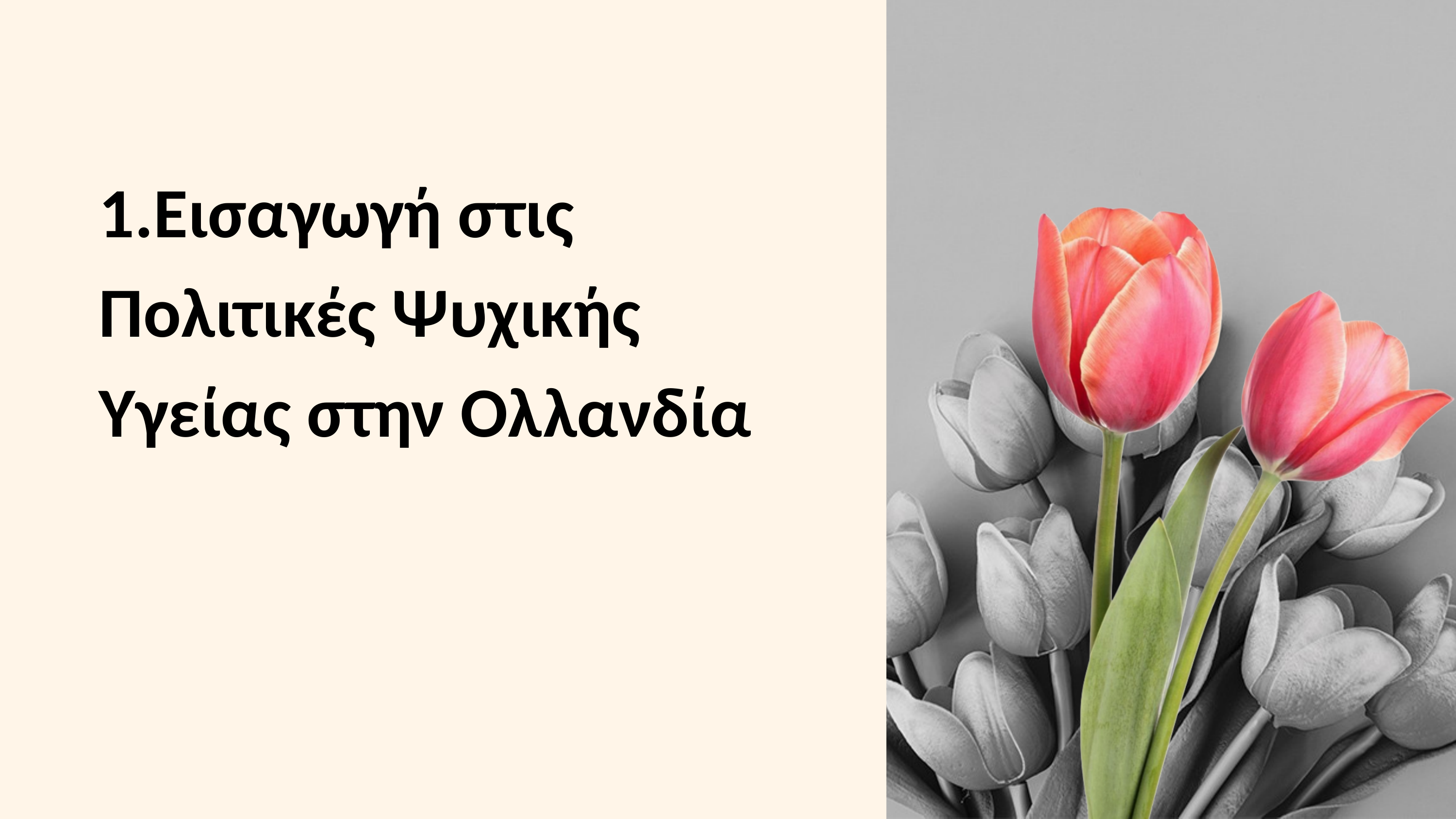

1.Εισαγωγή στις Πολιτικές Ψυχικής Υγείας στην Ολλανδία